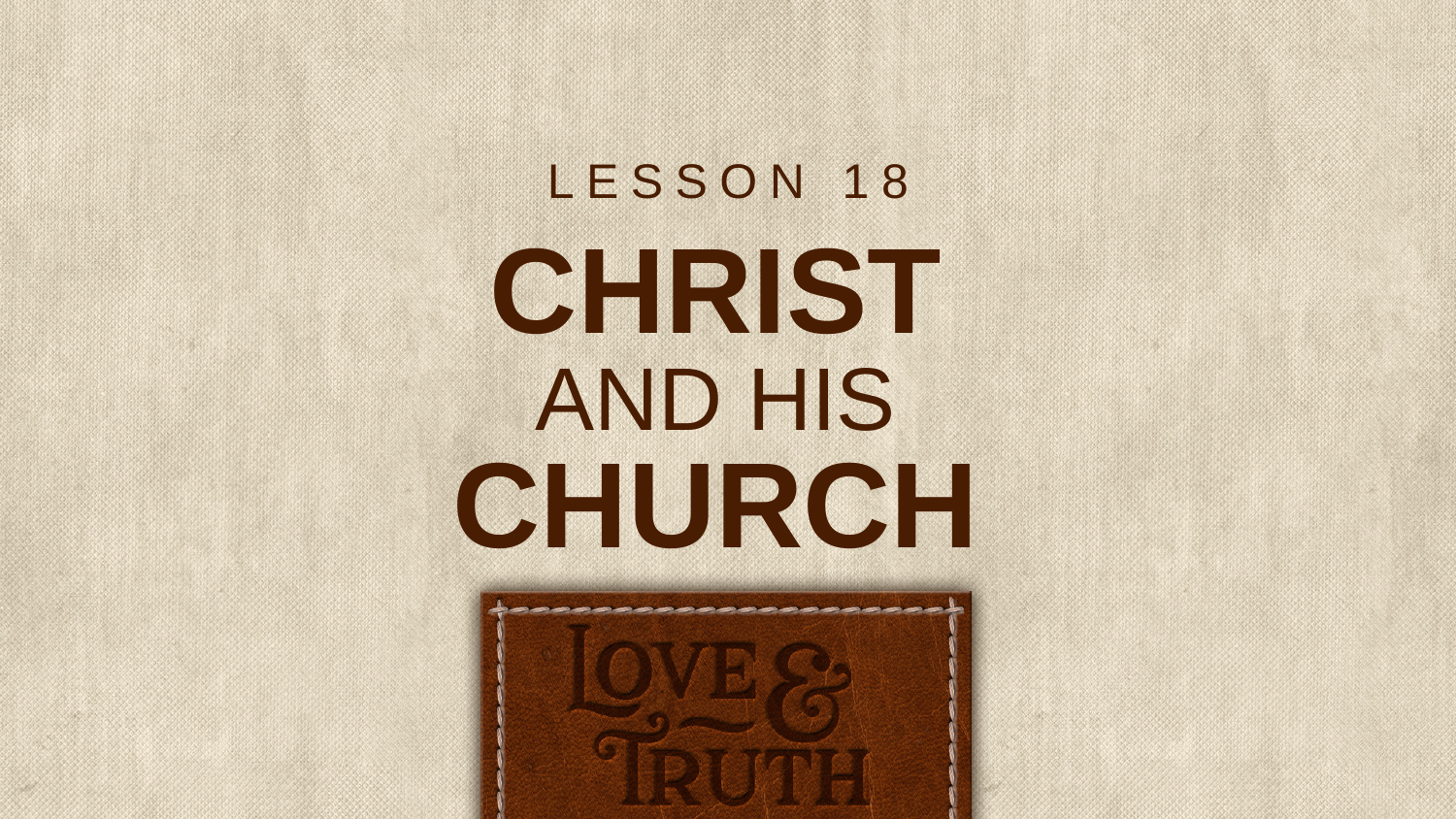

LESSON 18
# CHRIST AND HIS CHURCH